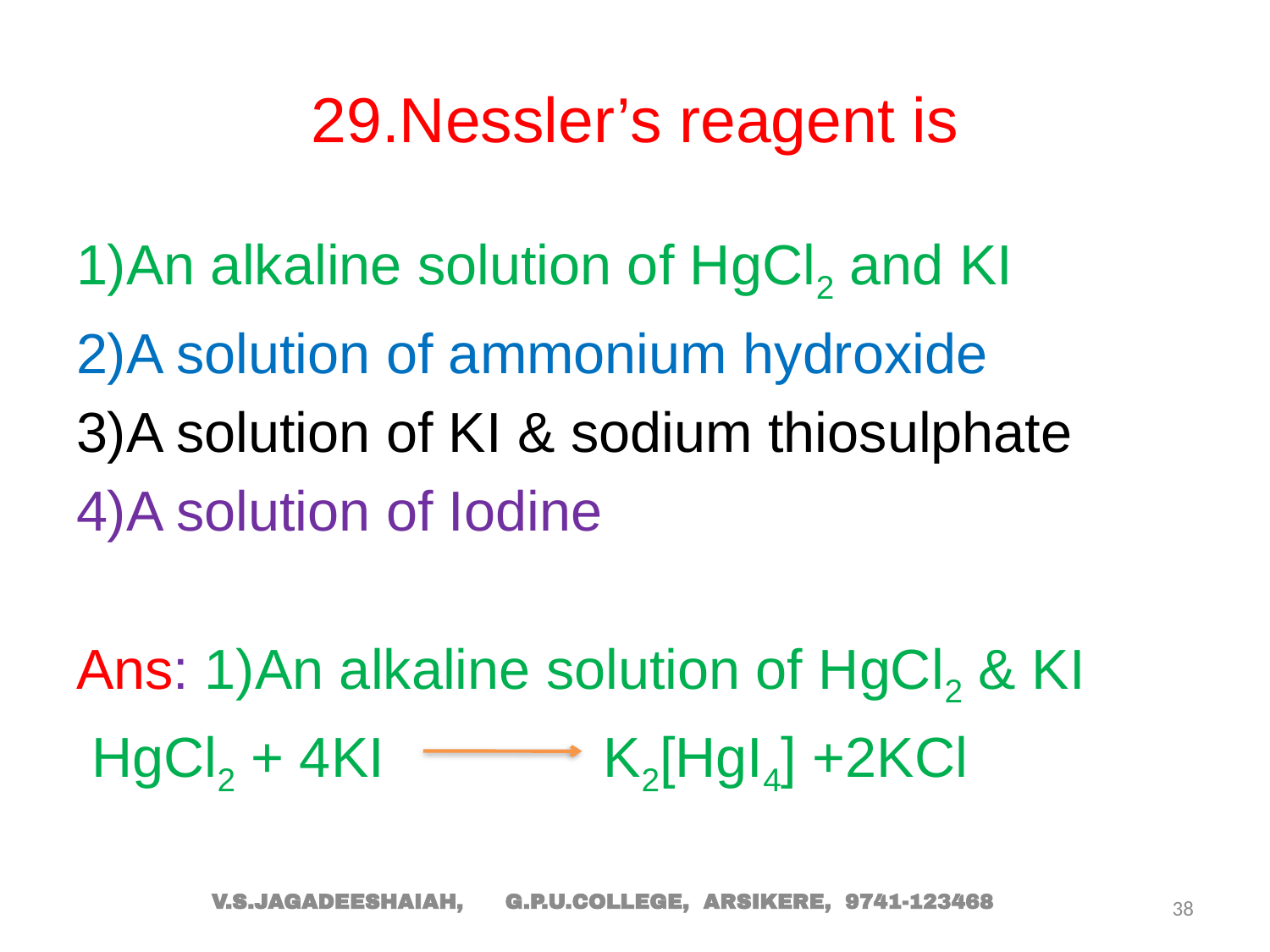

# 29.Nessler’s reagent is
1)An alkaline solution of HgCl2 and KI
2)A solution of ammonium hydroxide
3)A solution of KI & sodium thiosulphate
4)A solution of Iodine

Ans: 1)An alkaline solution of HgCl2 & KI
 HgCl2 + 4KI              K2[HgI4] +2KCl
V.S.JAGADEESHAIAH,      G.P.U.COLLEGE,  ARSIKERE,  9741-123468
38